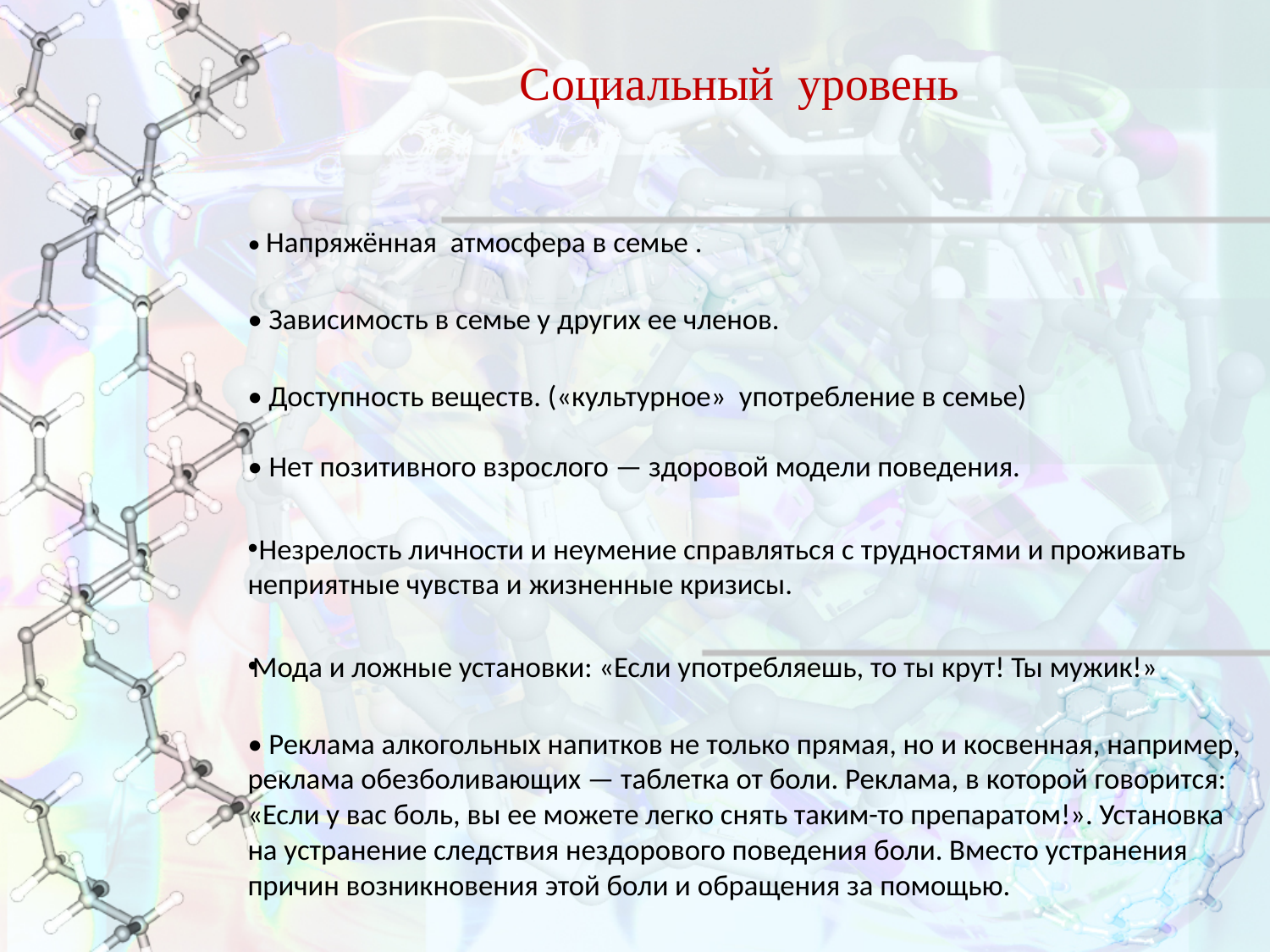

# Социальный  уровень

• Напряжённая  атмосфера в семье .
• Зависимость в семье у других ее членов.
• Доступность веществ. («культурное»  употребление в семье)
• Нет позитивного взрослого — здоровой модели поведения.

 Незрелость личности и неумение справляться с трудностями и проживать неприятные чувства и жизненные кризисы.

Мода и ложные установки: «Если употребляешь, то ты крут! Ты мужик!»
• Реклама алкогольных напитков не только прямая, но и косвенная, например, реклама обезболивающих — таблетка от боли. Реклама, в которой говорится: «Если у вас боль, вы ее можете легко снять таким-то препаратом!». Установка на устранение следствия нездорового поведения боли. Вместо устранения причин возникновения этой боли и обращения за помощью.